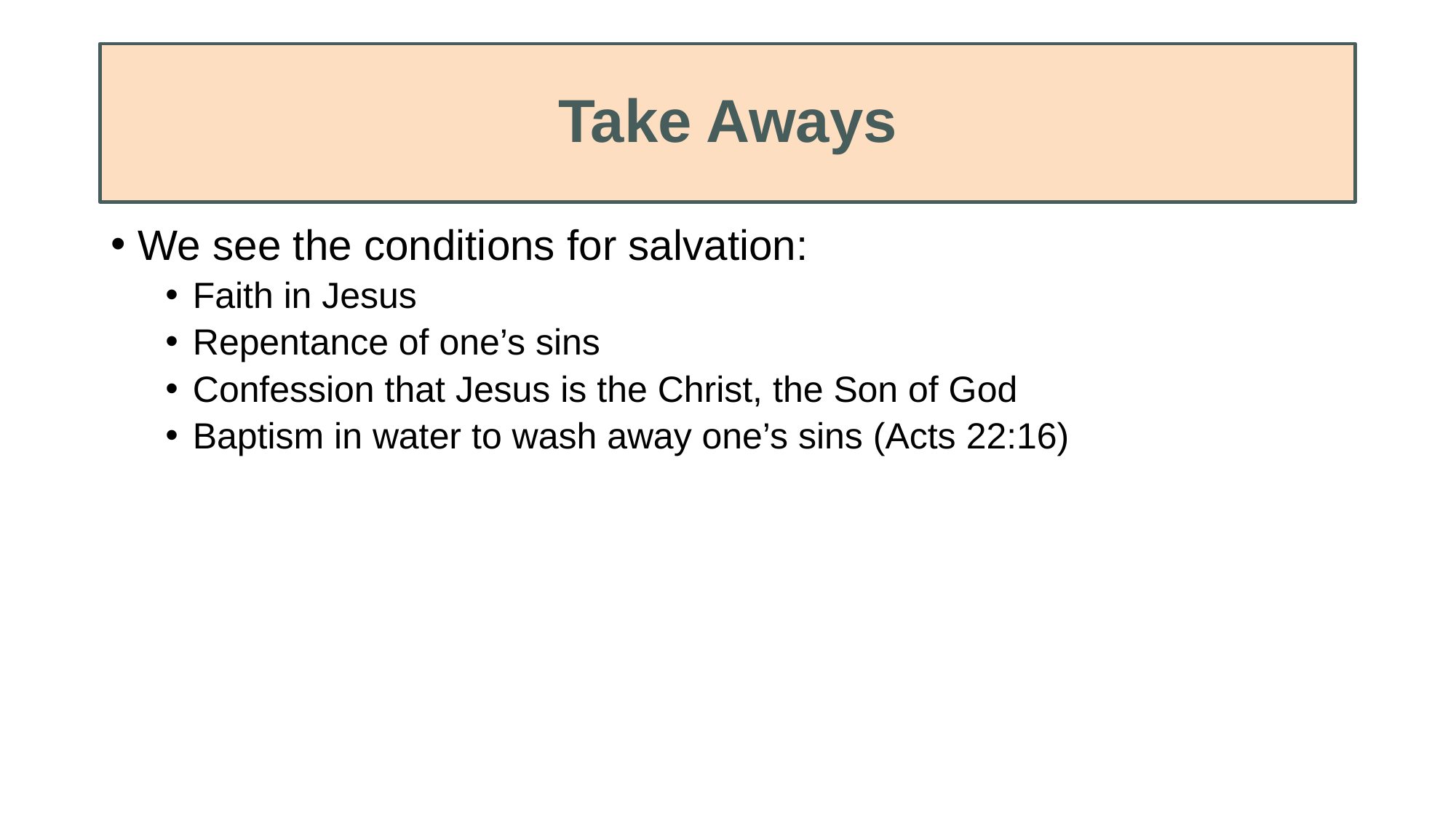

# Take Aways
We see the conditions for salvation:
Faith in Jesus
Repentance of one’s sins
Confession that Jesus is the Christ, the Son of God
Baptism in water to wash away one’s sins (Acts 22:16)